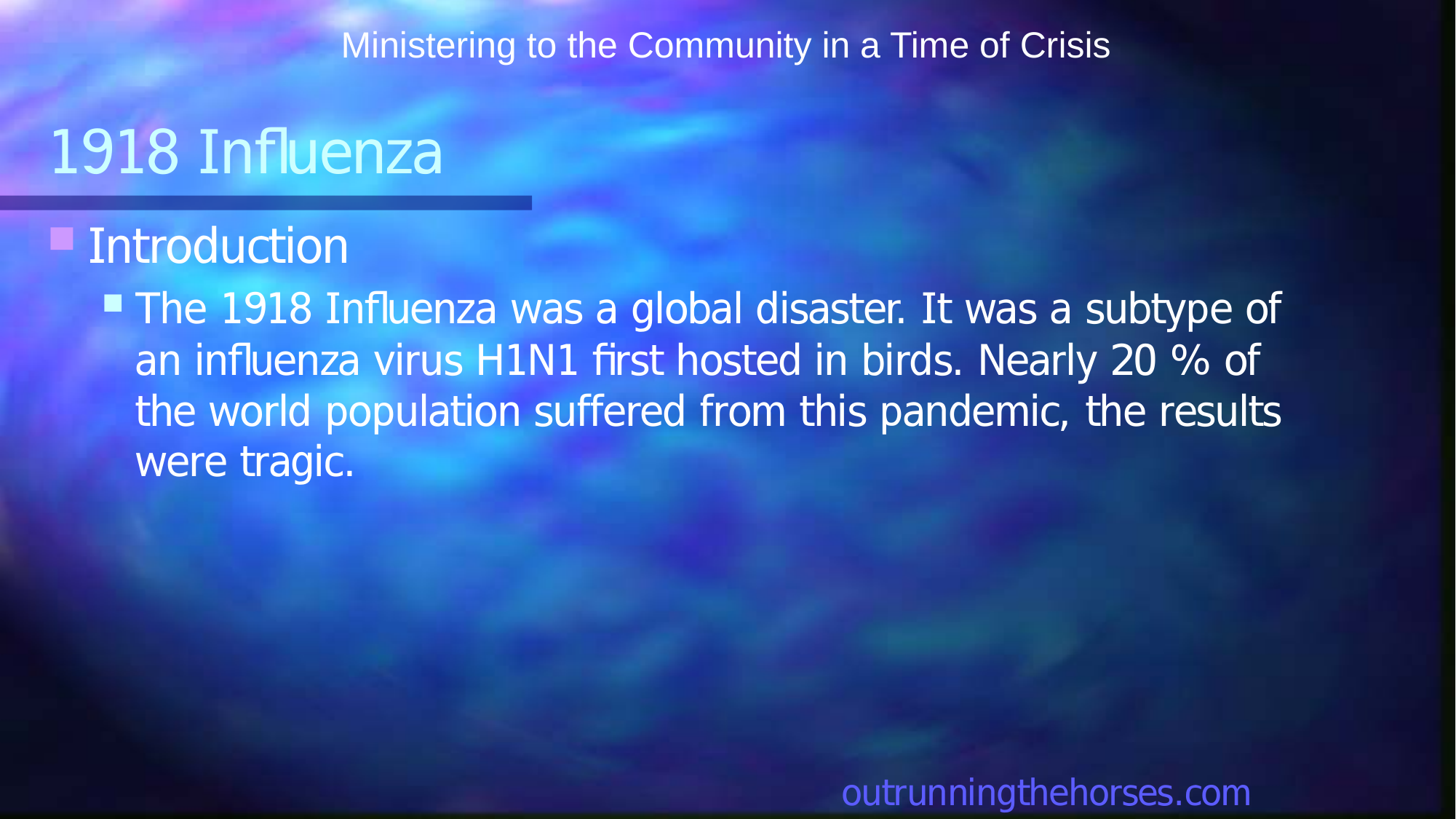

Ministering to the Community in a Time of Crisis
# 1918 Influenza
Introduction
The 1918 Influenza was a global disaster. It was a subtype of an influenza virus H1N1 first hosted in birds. Nearly 20 % of the world population suffered from this pandemic, the results were tragic.

outrunningthehorses.com